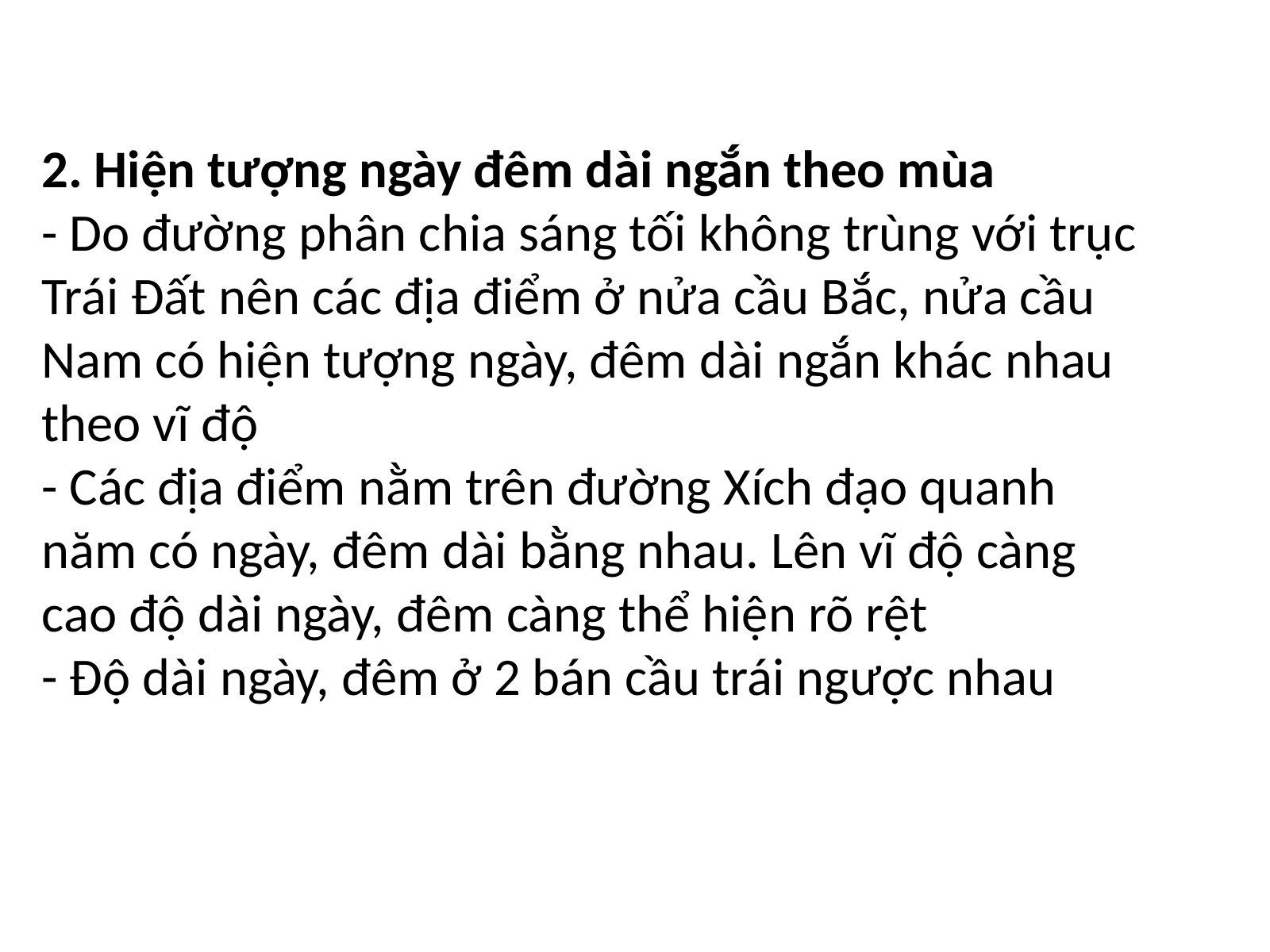

2. Hiện tượng ngày đêm dài ngắn theo mùa
- Do đường phân chia sáng tối không trùng với trục Trái Đất nên các địa điểm ở nửa cầu Bắc, nửa cầu Nam có hiện tượng ngày, đêm dài ngắn khác nhau theo vĩ độ
- Các địa điểm nằm trên đường Xích đạo quanh năm có ngày, đêm dài bằng nhau. Lên vĩ độ càng cao độ dài ngày, đêm càng thể hiện rõ rệt
- Độ dài ngày, đêm ở 2 bán cầu trái ngược nhau